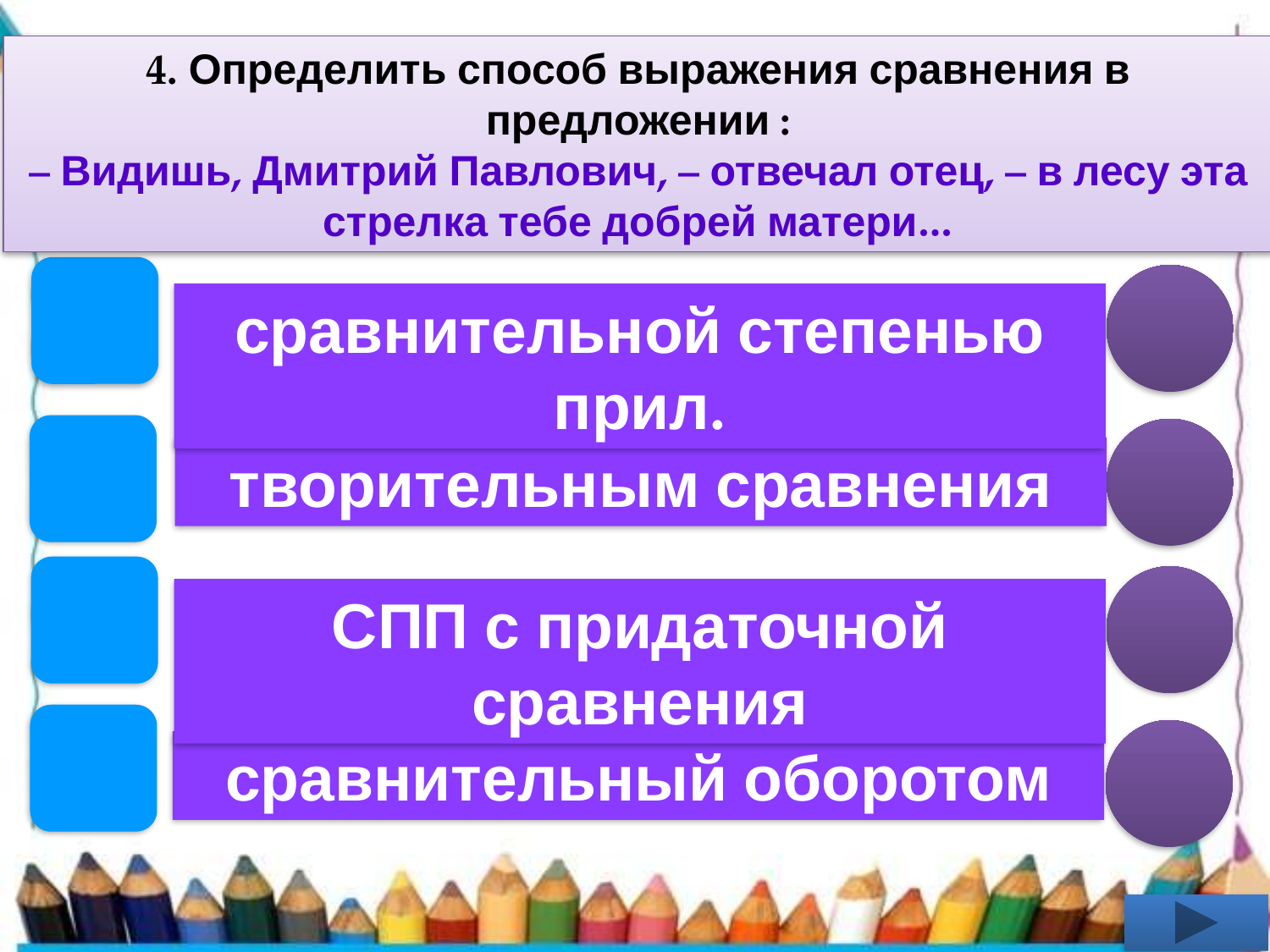

4. Определить способ выражения сравнения в предложении :
– Видишь, Дмитрий Павлович, – отвечал отец, – в лесу эта стрелка тебе добрей матери…

сравнительной степенью прил.

творительным сравнения

СПП с придаточной сравнения

сравнительный оборотом